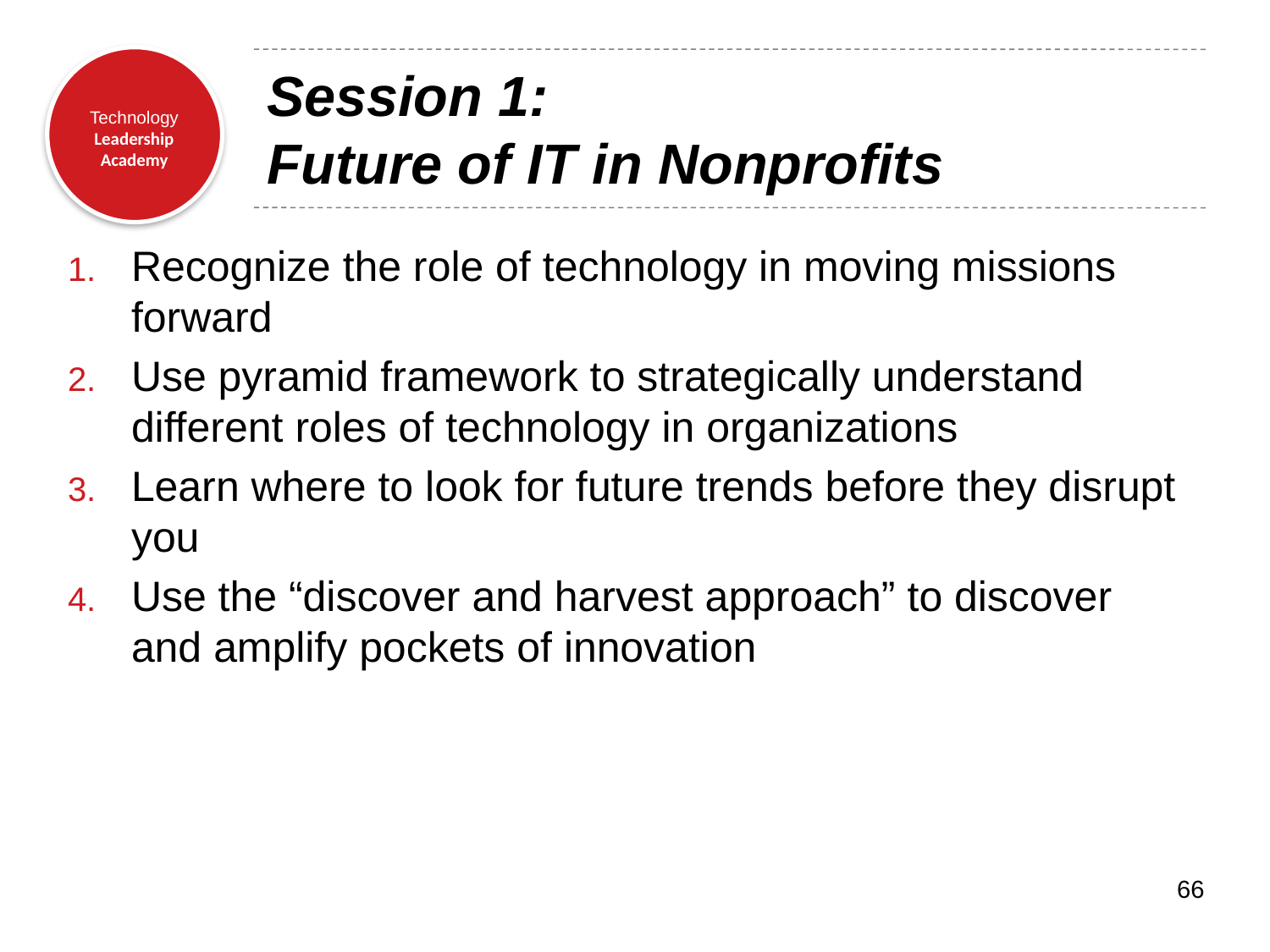

# Session 1: Future of IT in Nonprofits
Recognize the role of technology in moving missions forward
Use pyramid framework to strategically understand different roles of technology in organizations
Learn where to look for future trends before they disrupt you
Use the “discover and harvest approach” to discover and amplify pockets of innovation

66